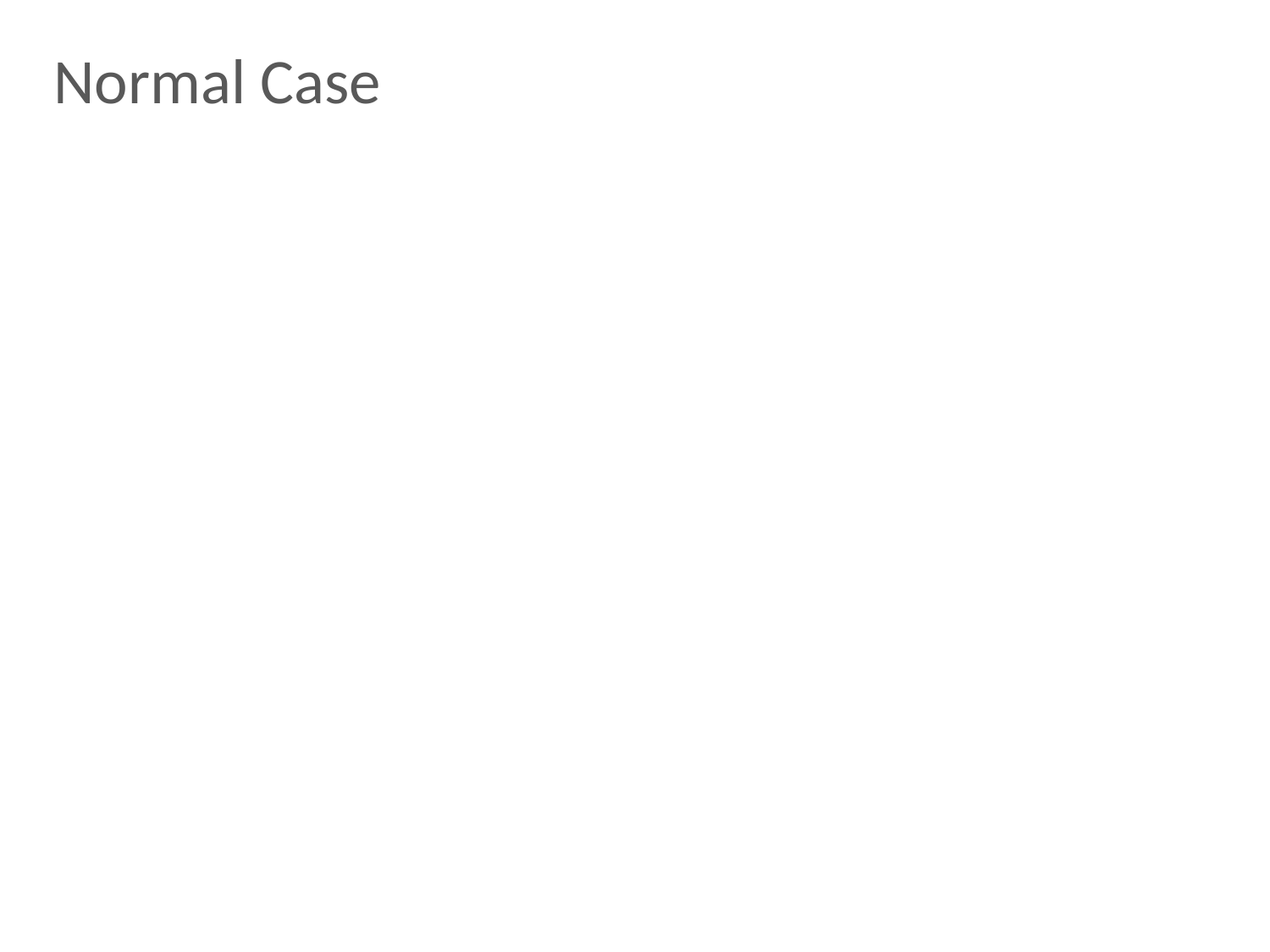

# Normal Case
Primary sends pre-prepare message to all
Records operation in log as pre-prepared